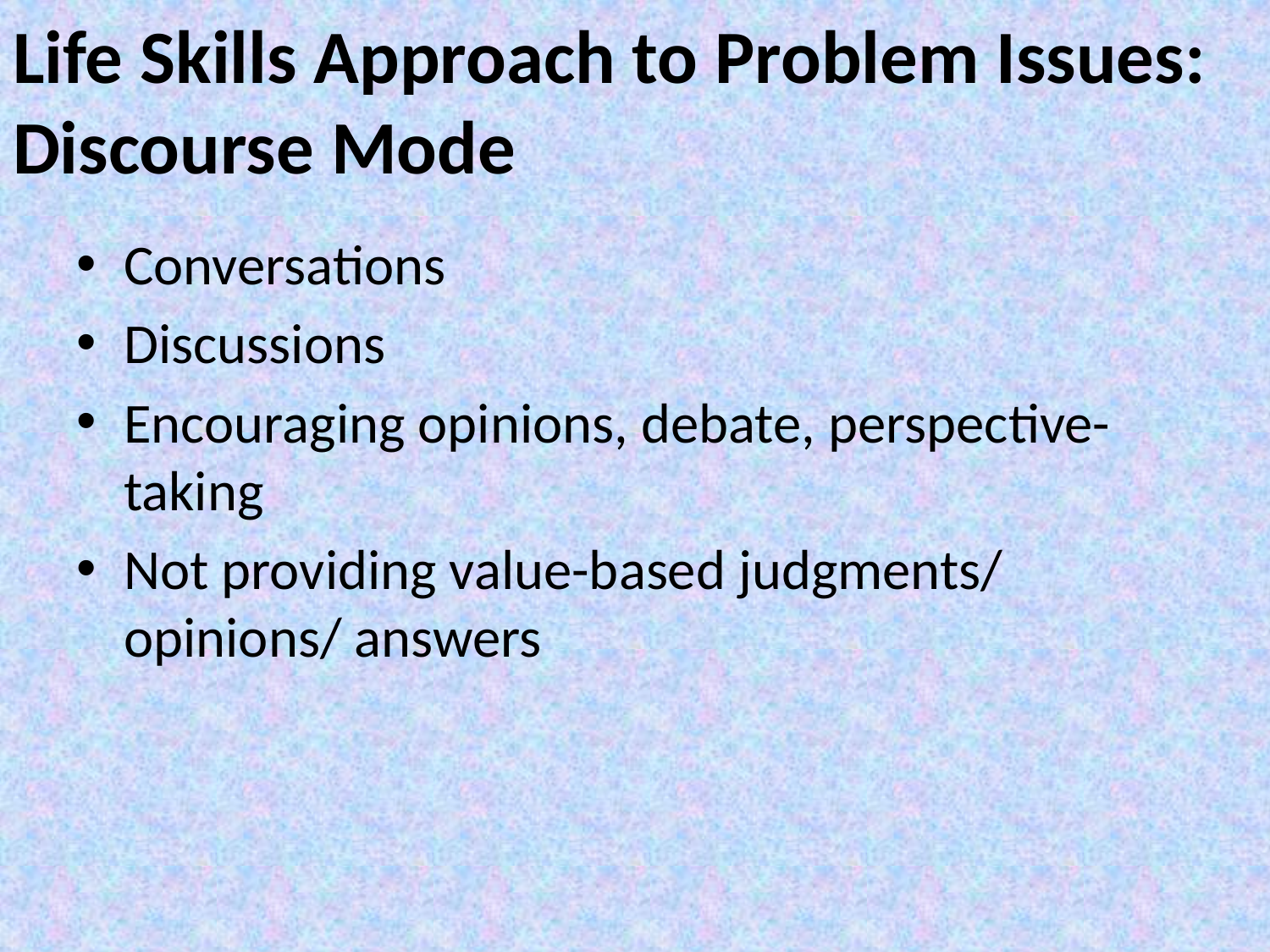

# Life Skills Approach to Problem Issues: Discourse Mode
Conversations
Discussions
Encouraging opinions, debate, perspective-taking
Not providing value-based judgments/ opinions/ answers